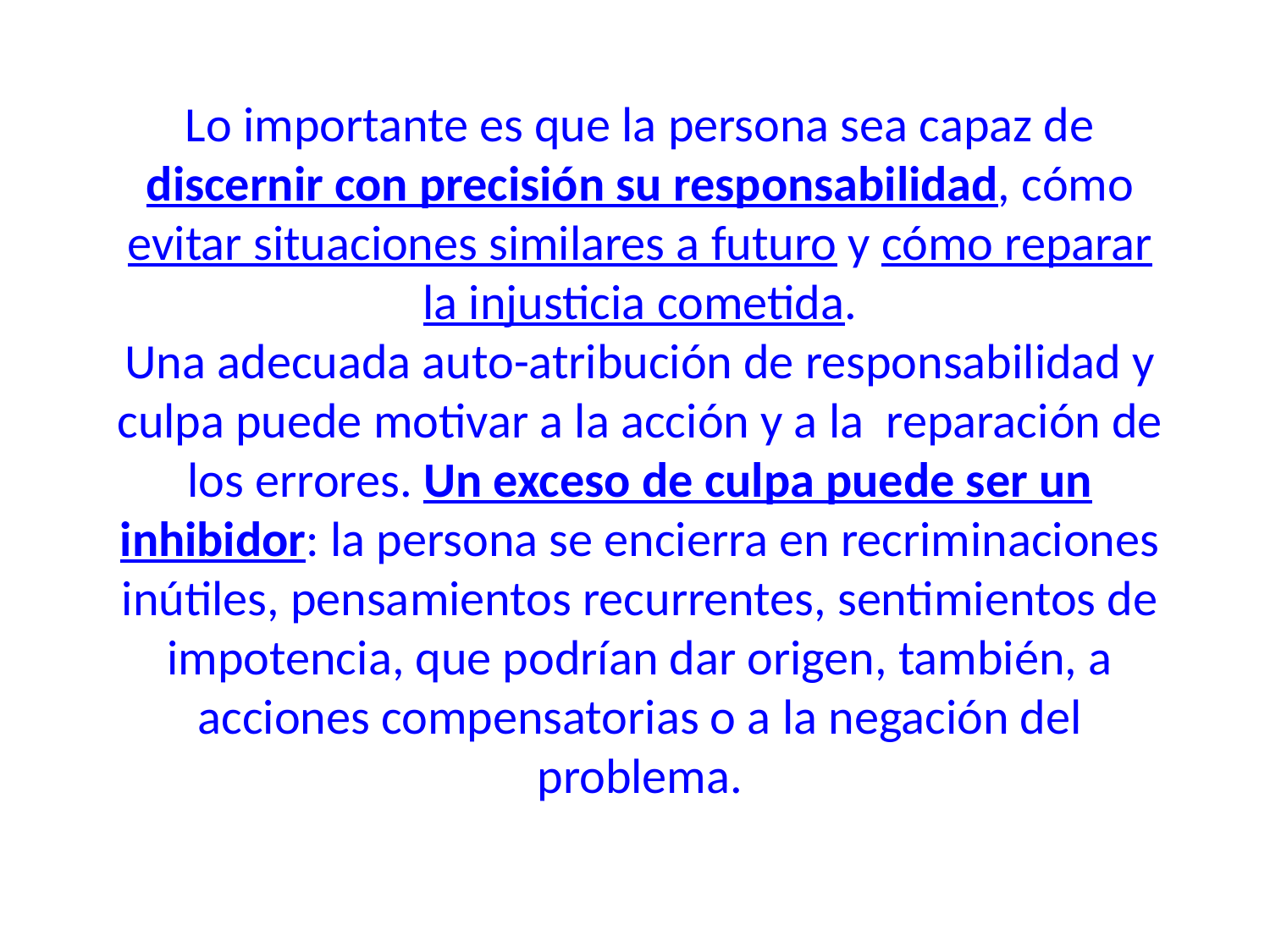

Lo importante es que la persona sea capaz de discernir con precisión su responsabilidad, cómo evitar situaciones similares a futuro y cómo reparar la injusticia cometida.
Una adecuada auto-atribución de responsabilidad y culpa puede motivar a la acción y a la  reparación de los errores. Un exceso de culpa puede ser un inhibidor: la persona se encierra en recriminaciones inútiles, pensamientos recurrentes, sentimientos de impotencia, que podrían dar origen, también, a acciones compensatorias o a la negación del problema.